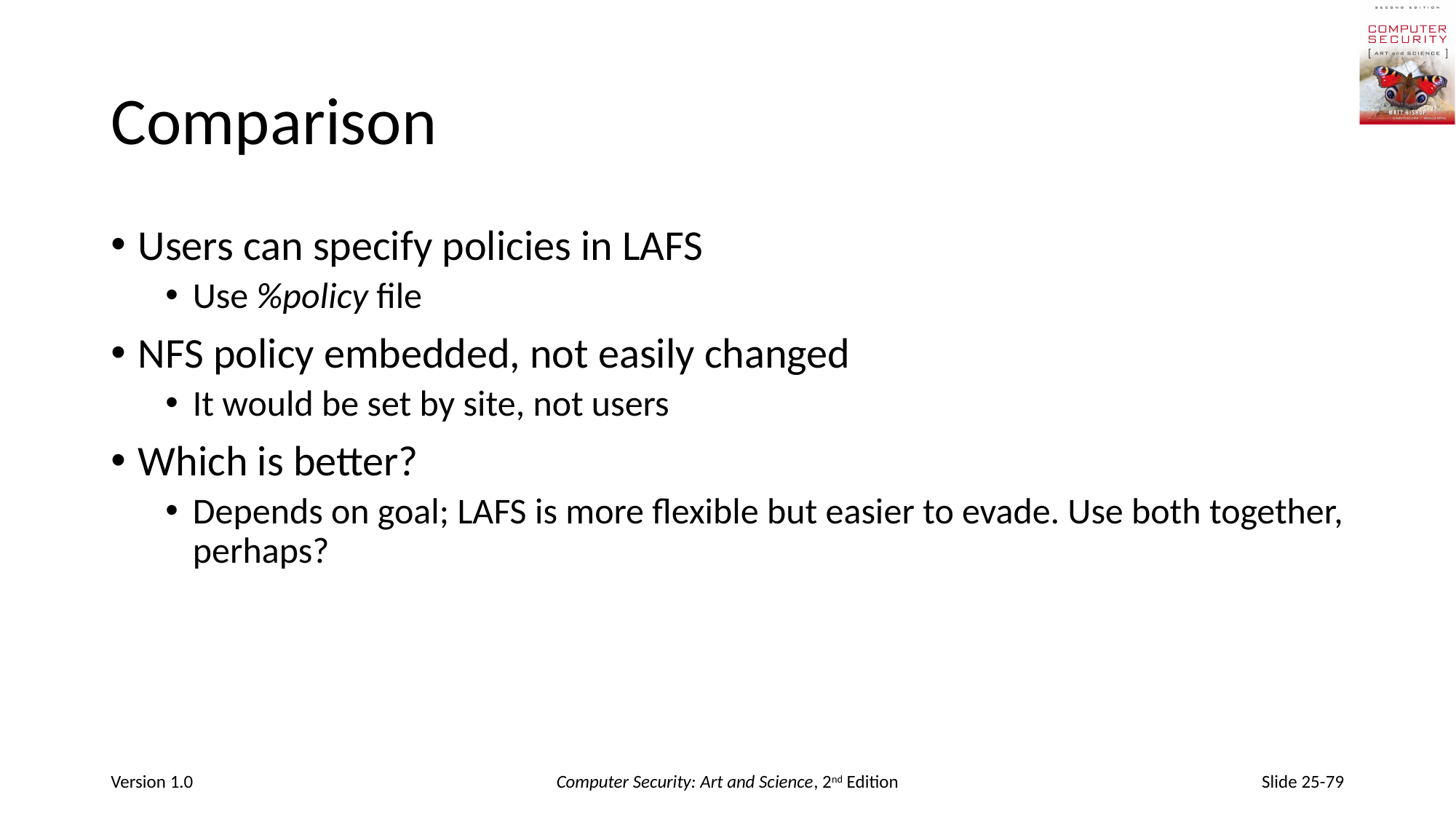

# Comparison
Users can specify policies in LAFS
Use %policy file
NFS policy embedded, not easily changed
It would be set by site, not users
Which is better?
Depends on goal; LAFS is more flexible but easier to evade. Use both together, perhaps?
Version 1.0
Computer Security: Art and Science, 2nd Edition
Slide 25-79